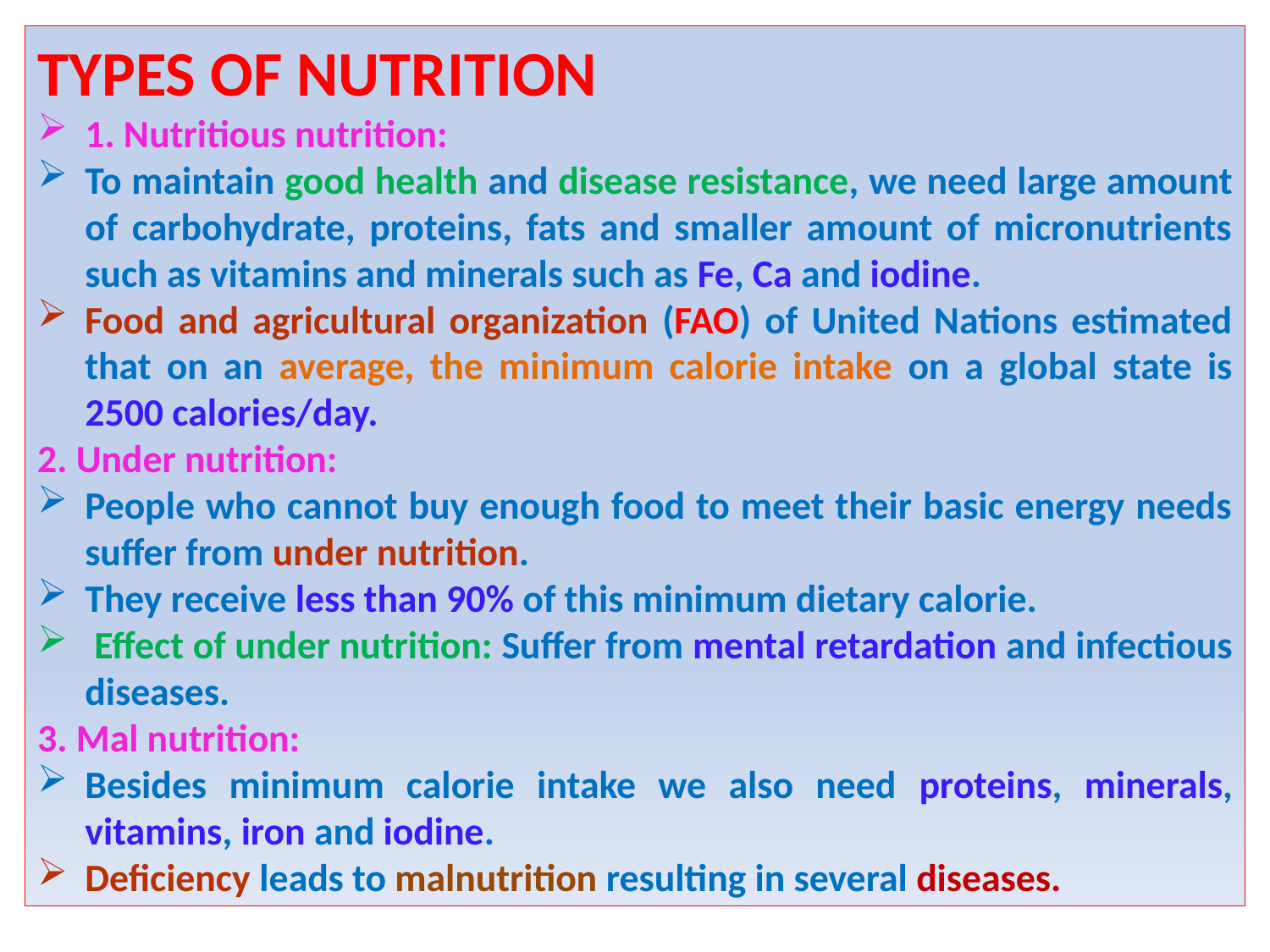

TYPES OF NUTRITION
1. Nutritious nutrition:
To maintain good health and disease resistance, we need large amount of carbohydrate, proteins, fats and smaller amount of micronutrients such as vitamins and minerals such as Fe, Ca and iodine.
Food and agricultural organization (FAO) of United Nations estimated that on an average, the minimum calorie intake on a global state is 2500 calories/day.
2. Under nutrition:
People who cannot buy enough food to meet their basic energy needs suffer from under nutrition.
They receive less than 90% of this minimum dietary calorie.
 Effect of under nutrition: Suffer from mental retardation and infectious diseases.
3. Mal nutrition:
Besides minimum calorie intake we also need proteins, minerals, vitamins, iron and iodine.
Deficiency leads to malnutrition resulting in several diseases.